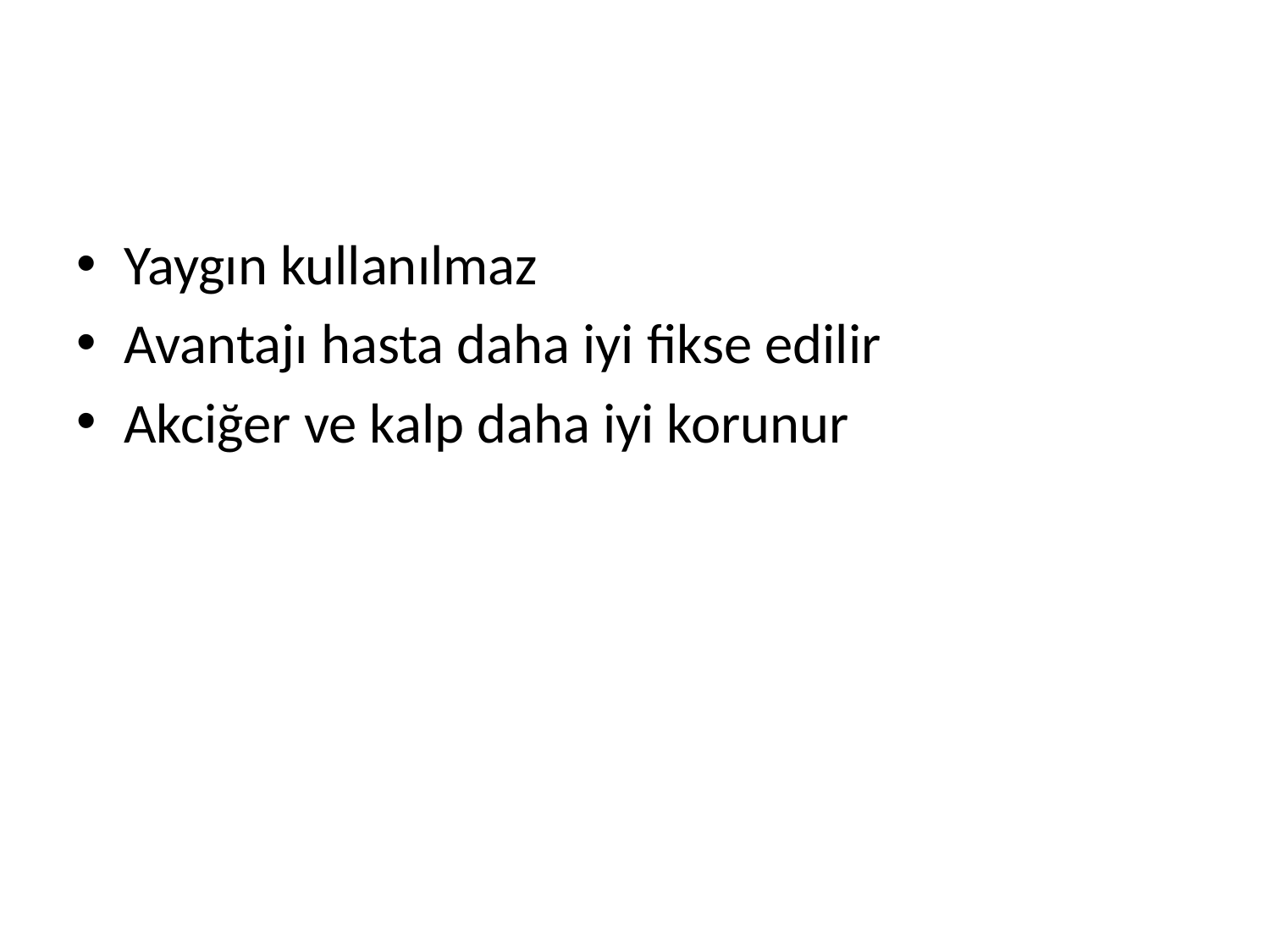

#
Yaygın kullanılmaz
Avantajı hasta daha iyi fikse edilir
Akciğer ve kalp daha iyi korunur